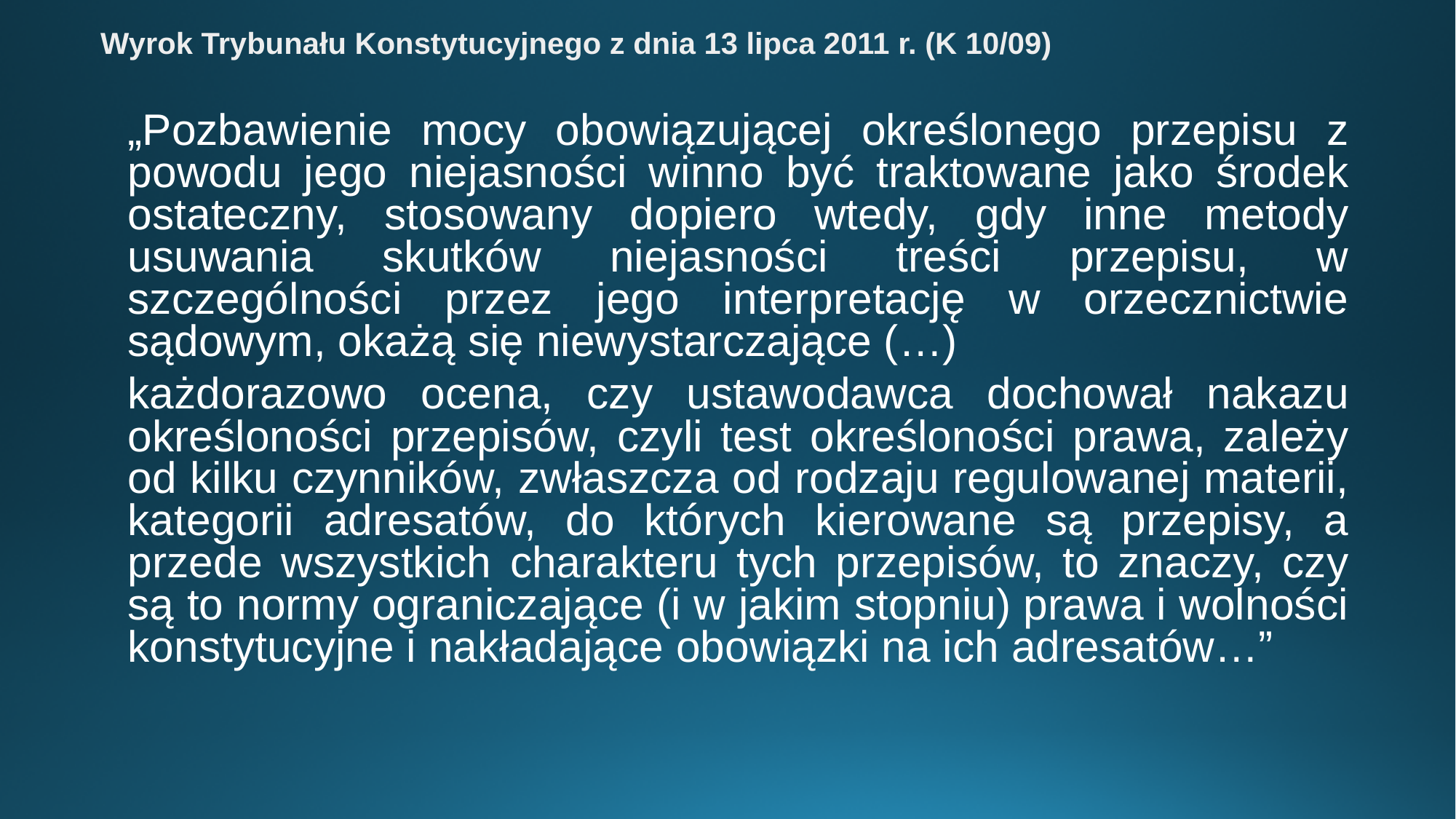

Wyrok Trybunału Konstytucyjnego z dnia 13 lipca 2011 r. (K 10/09)

	„Pozbawienie mocy obowiązującej określonego przepisu z powodu jego niejasności winno być traktowane jako środek ostateczny, stosowany dopiero wtedy, gdy inne metody usuwania skutków niejasności treści przepisu, w szczególności przez jego interpretację w orzecznictwie sądowym, okażą się niewystarczające (…)
	każdorazowo ocena, czy ustawodawca dochował nakazu określoności przepisów, czyli test określoności prawa, zależy od kilku czynników, zwłaszcza od rodzaju regulowanej materii, kategorii adresatów, do których kierowane są przepisy, a przede wszystkich charakteru tych przepisów, to znaczy, czy są to normy ograniczające (i w jakim stopniu) prawa i wolności konstytucyjne i nakładające obowiązki na ich adresatów…”